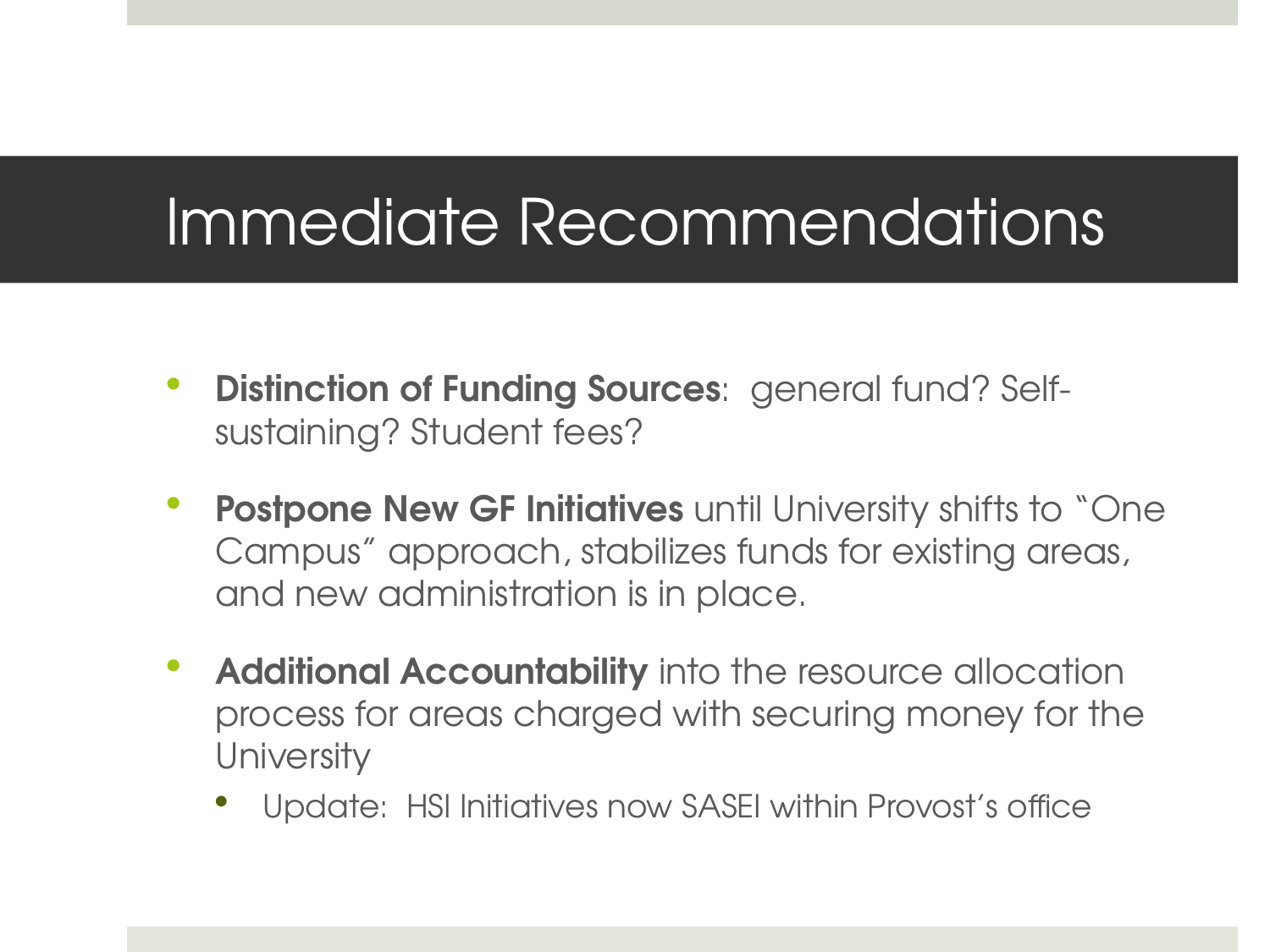

# Immediate Recommendations
Distinction of Funding Sources:  general fund? Self-sustaining? Student fees?
Postpone New GF Initiatives until University shifts to “One Campus” approach, stabilizes funds for existing areas, and new administration is in place.
Additional Accountability into the resource allocation process for areas charged with securing money for the University
Update:  HSI Initiatives now SASEI within Provost’s office